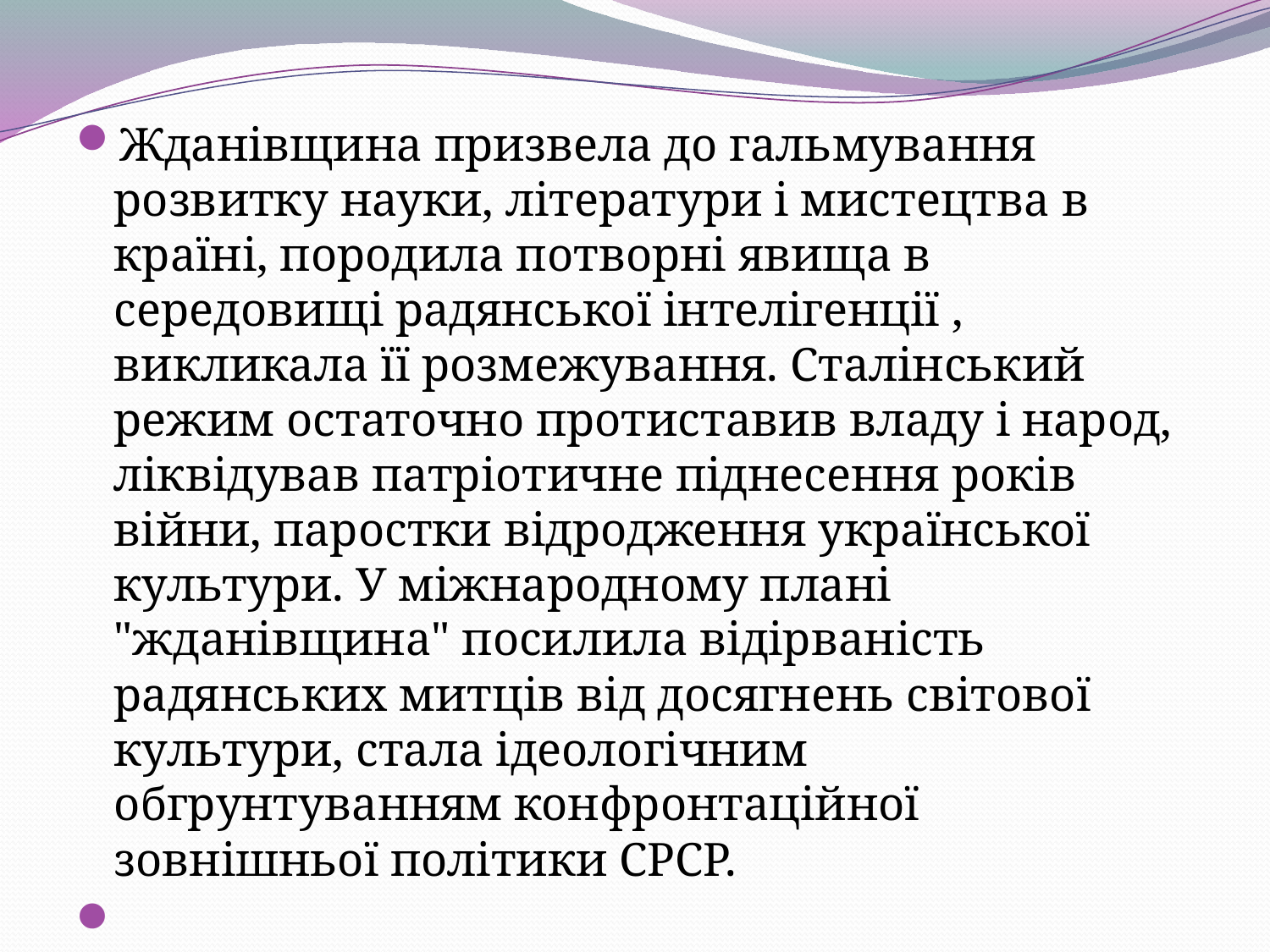

Жданівщина призвела до гальмування розвитку науки, літератури і мистецтва в країні, породила потворні явища в середовищі радянської інтелігенції , викликала її розмежування. Сталінський режим остаточно протиставив владу і народ, ліквідував патріотичне піднесення років війни, паростки відродження української культури. У міжнародному плані "жданівщина" посилила відірваність радянських митців від досягнень світової культури, стала ідеологічним обгрунтуванням конфронтаційної зовнішньої політики СРСР.